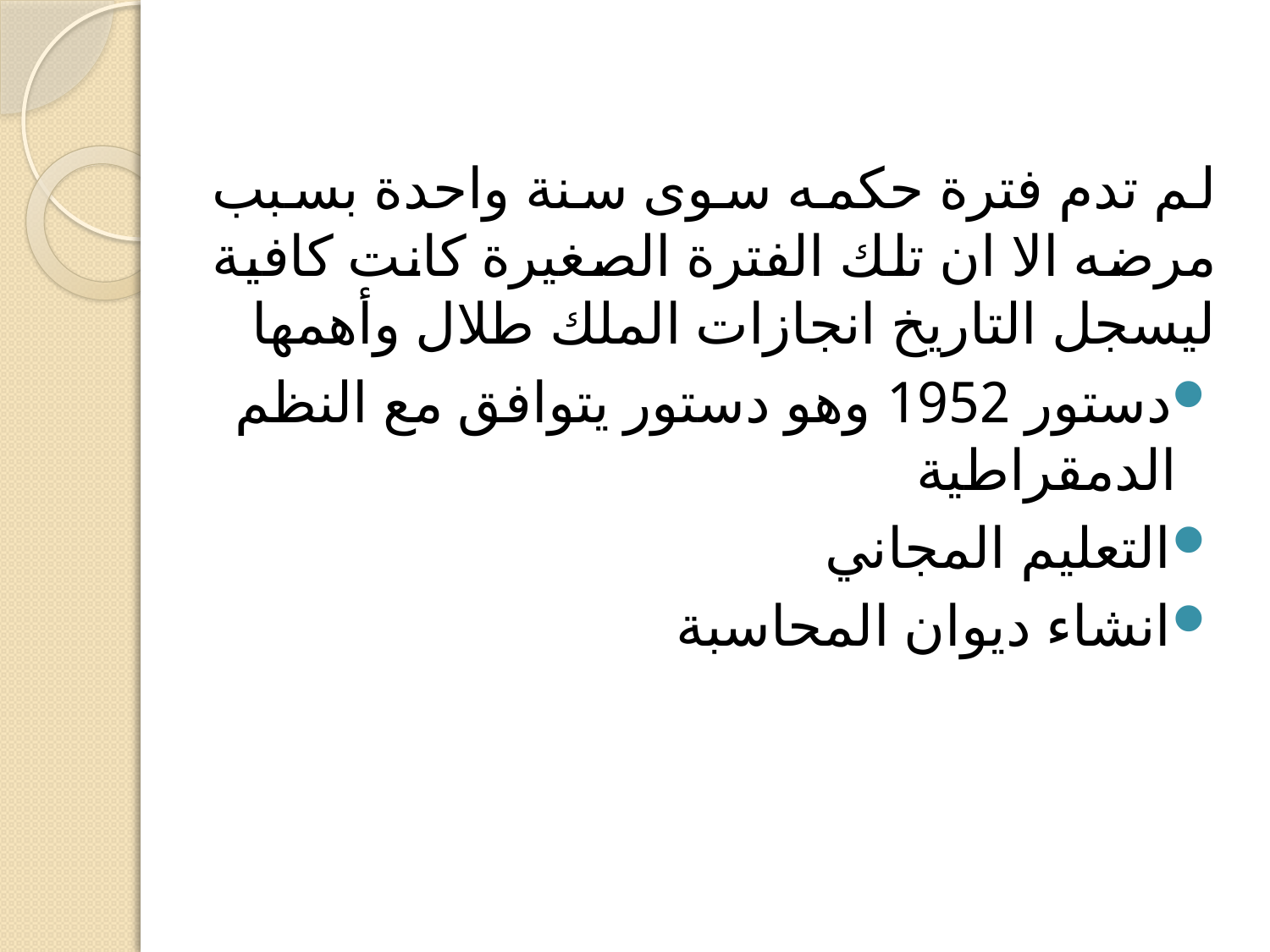

لم تدم فترة حكمه سوى سنة واحدة بسبب مرضه الا ان تلك الفترة الصغيرة كانت كافية ليسجل التاريخ انجازات الملك طلال وأهمها
دستور 1952 وهو دستور يتوافق مع النظم الدمقراطية
التعليم المجاني
انشاء ديوان المحاسبة